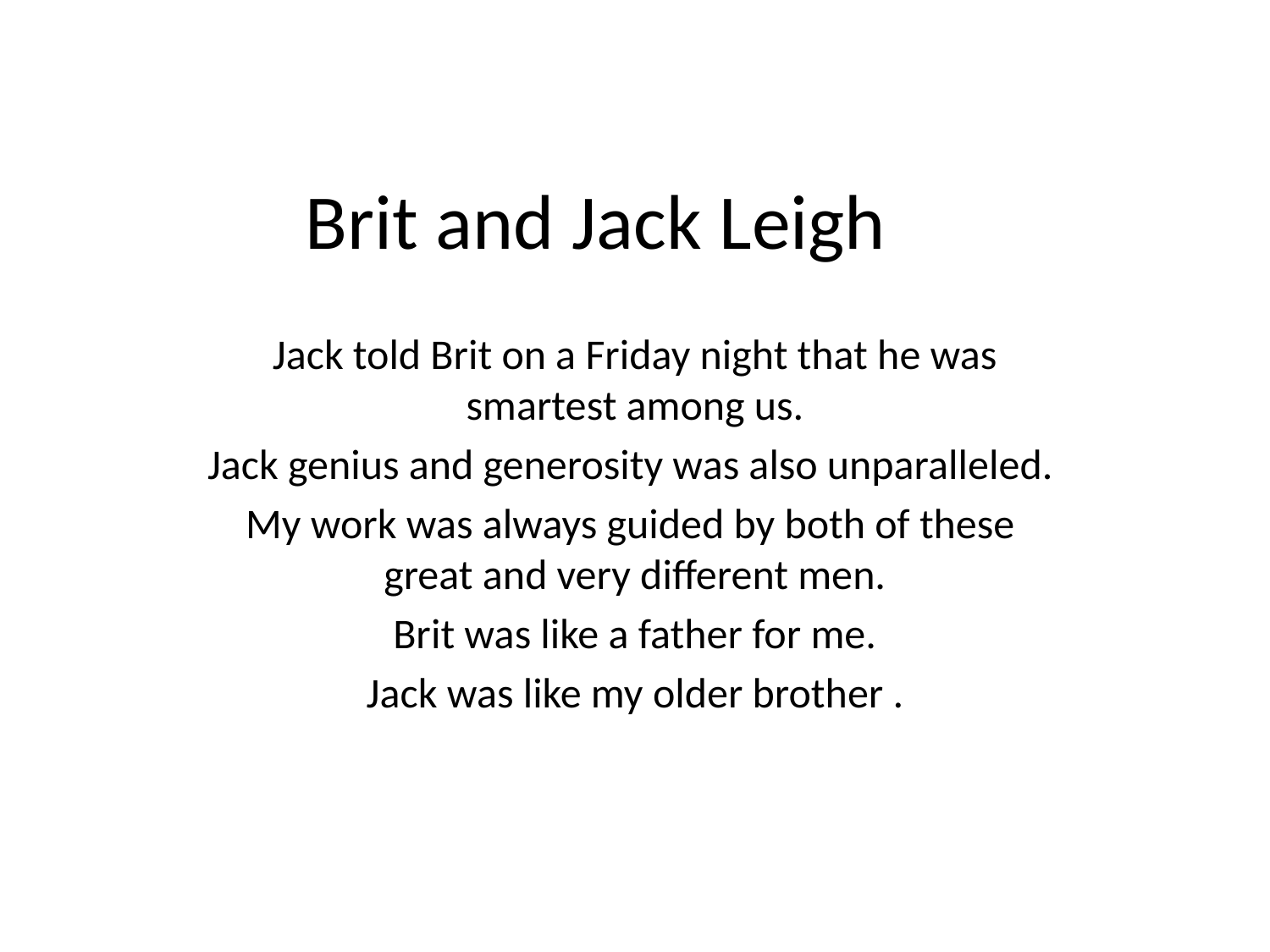

# Brit and Jack Leigh
Jack told Brit on a Friday night that he was smartest among us.
Jack genius and generosity was also unparalleled.
My work was always guided by both of these  great and very different men.
Brit was like a father for me.
Jack was like my older brother .